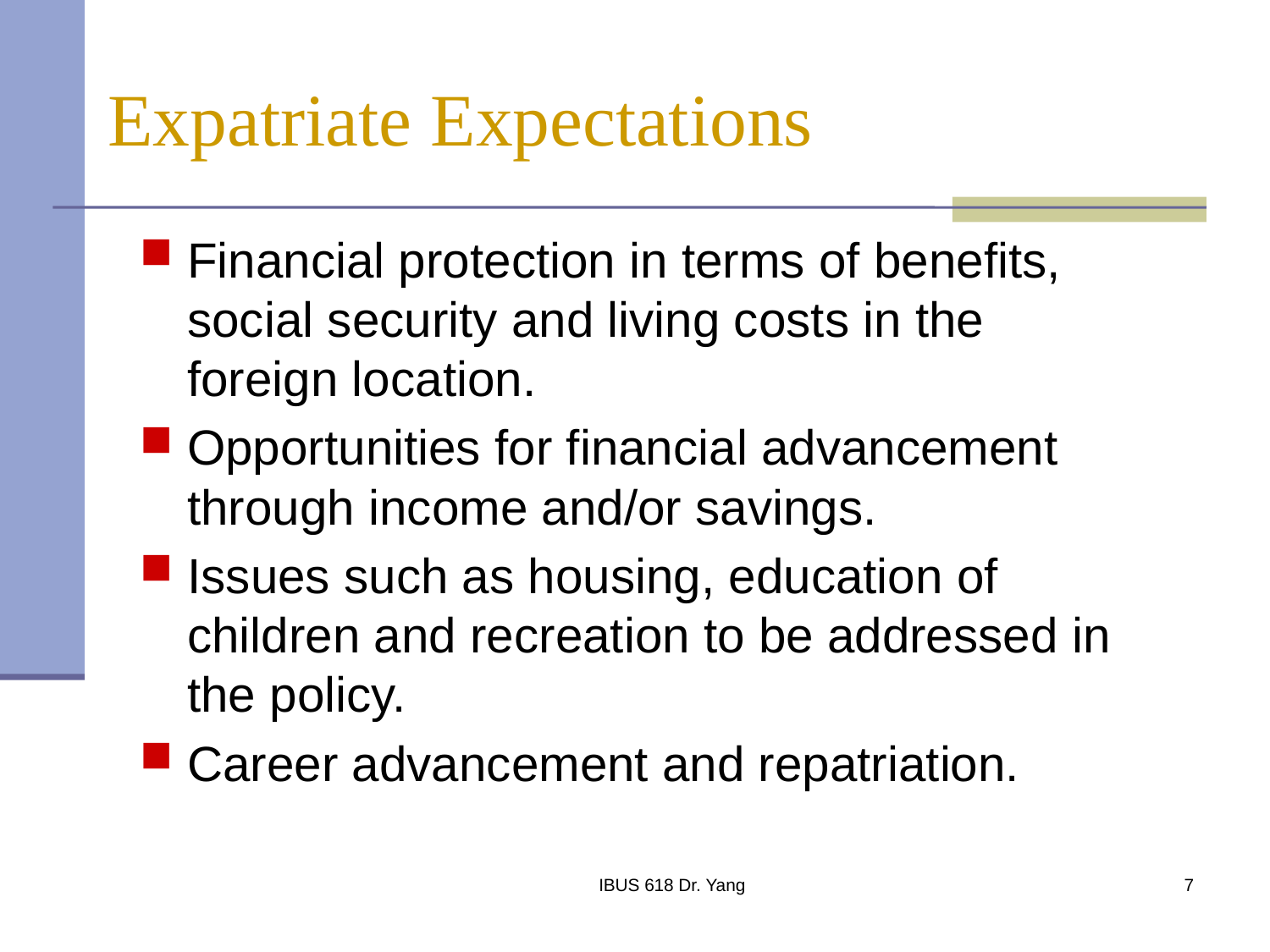

# Expatriate Expectations
Financial protection in terms of benefits, social security and living costs in the foreign location.
Opportunities for financial advancement through income and/or savings.
Issues such as housing, education of children and recreation to be addressed in the policy.
Career advancement and repatriation.
IBUS 618 Dr. Yang
7